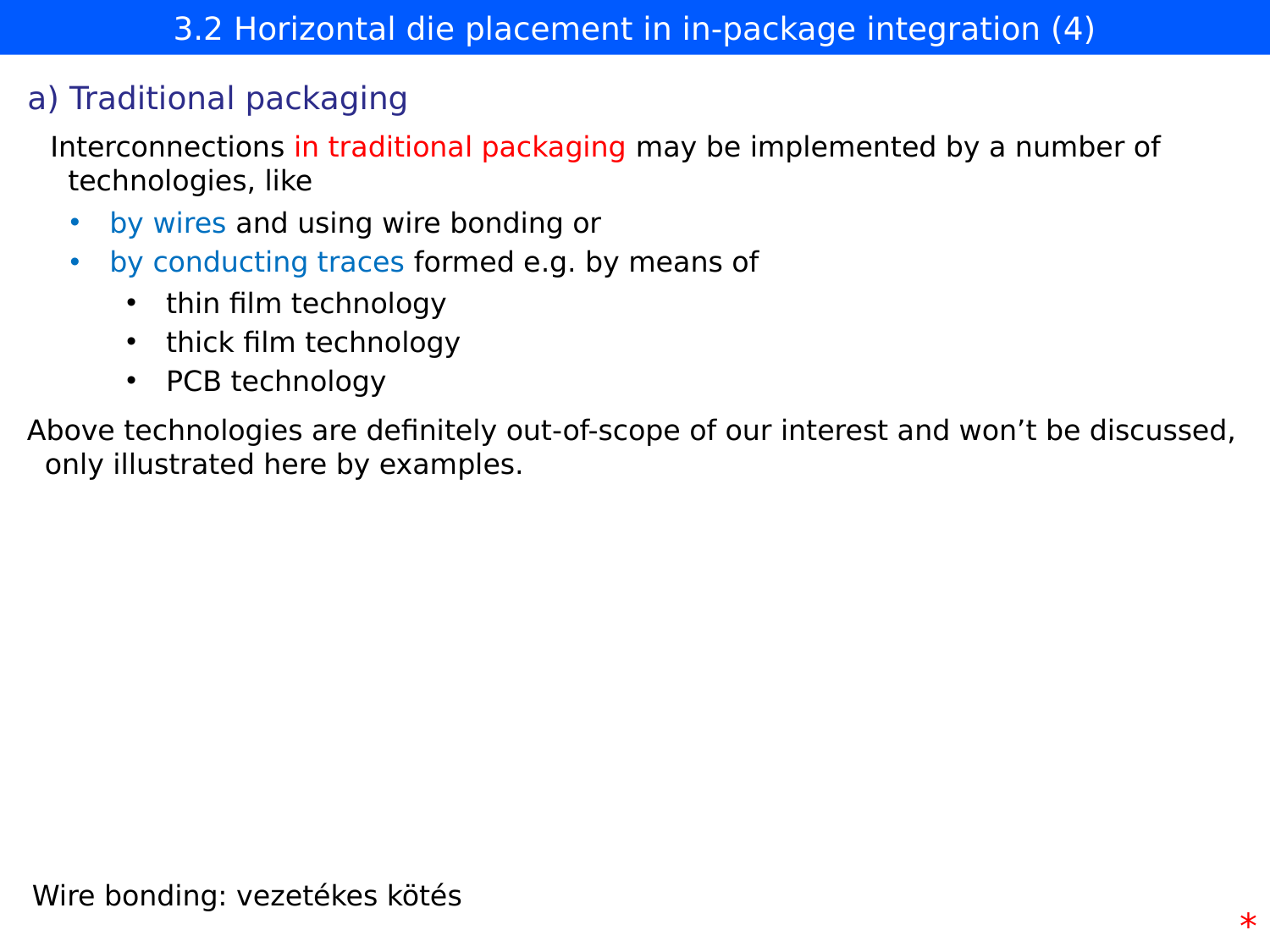

# 3.2 Horizontal die placement in in-package integration (4)
a) Traditional packaging
Interconnections in traditional packaging may be implemented by a number of
  technologies, like
by wires and using wire bonding or
by conducting traces formed e.g. by means of

thin film technology
thick film technology
PCB technology
Above technologies are definitely out-of-scope of our interest and won’t be discussed,
  only illustrated here by examples.
Wire bonding: vezetékes kötés
*